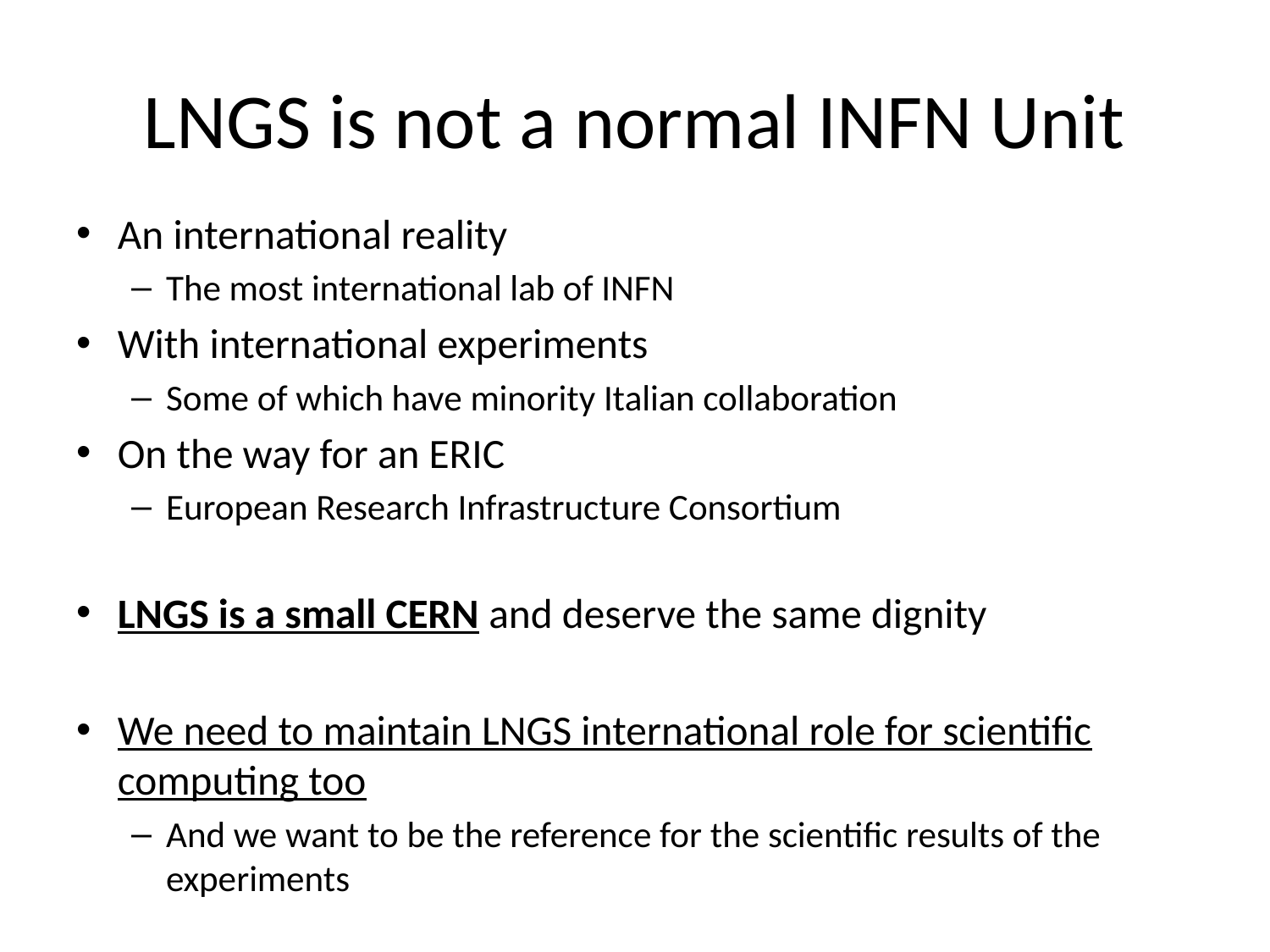

# LNGS is not a normal INFN Unit
An international reality
The most international lab of INFN
With international experiments
Some of which have minority Italian collaboration
On the way for an ERIC
European Research Infrastructure Consortium

LNGS is a small CERN and deserve the same dignity

We need to maintain LNGS international role for scientific computing too
And we want to be the reference for the scientific results of the experiments